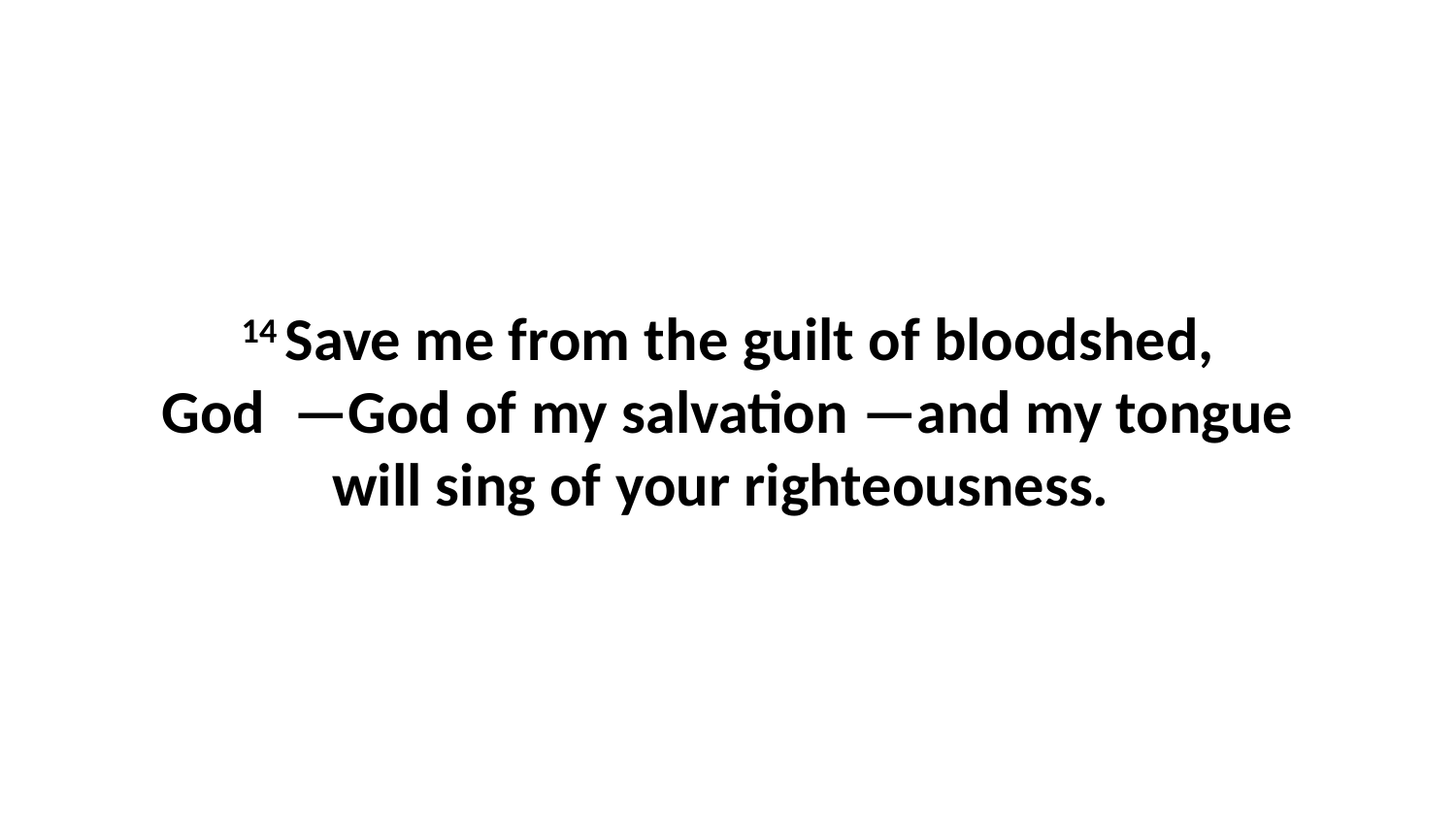

14 Save me from the guilt of bloodshed, God  —God of my salvation —and my tongue will sing of your righteousness.